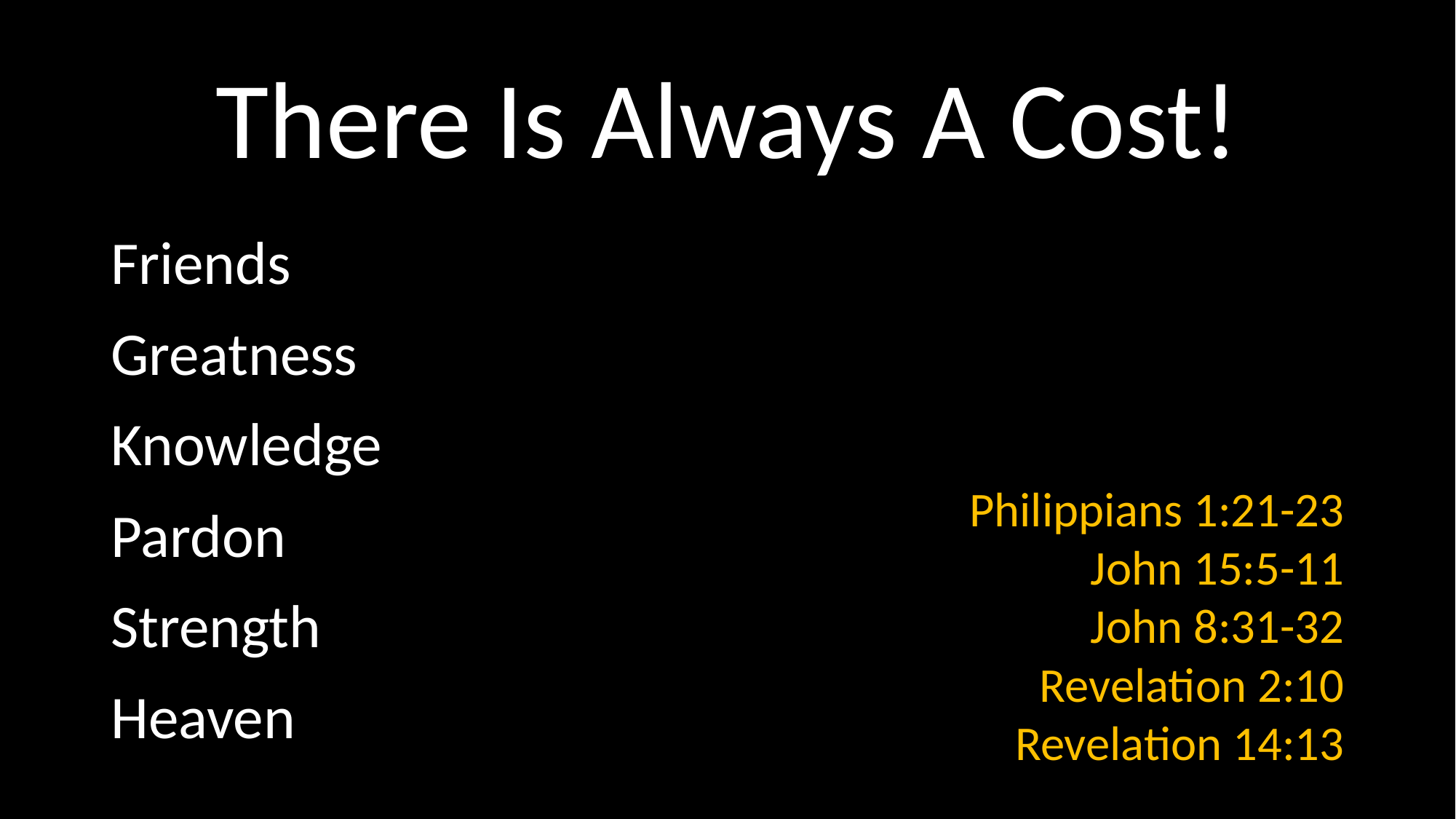

# There Is Always A Cost!
Friends
Greatness
Knowledge
Pardon
Strength
Heaven
Philippians 1:21-23
John 15:5-11
John 8:31-32
Revelation 2:10
Revelation 14:13